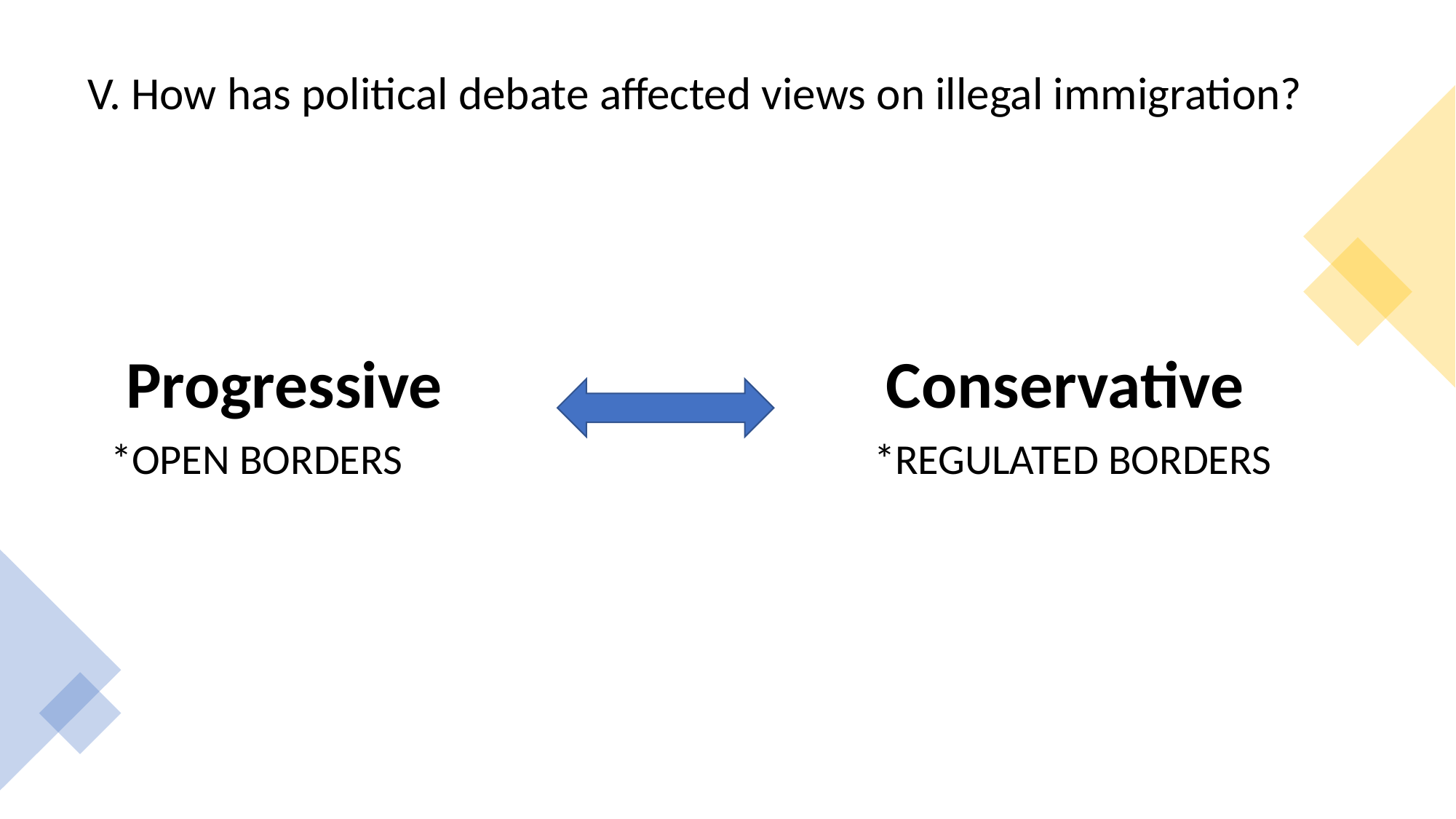

# V. How has political debate affected views on illegal immigration?

 Progressive			        Conservative
*OPEN BORDERS                                                 *REGULATED BORDERS